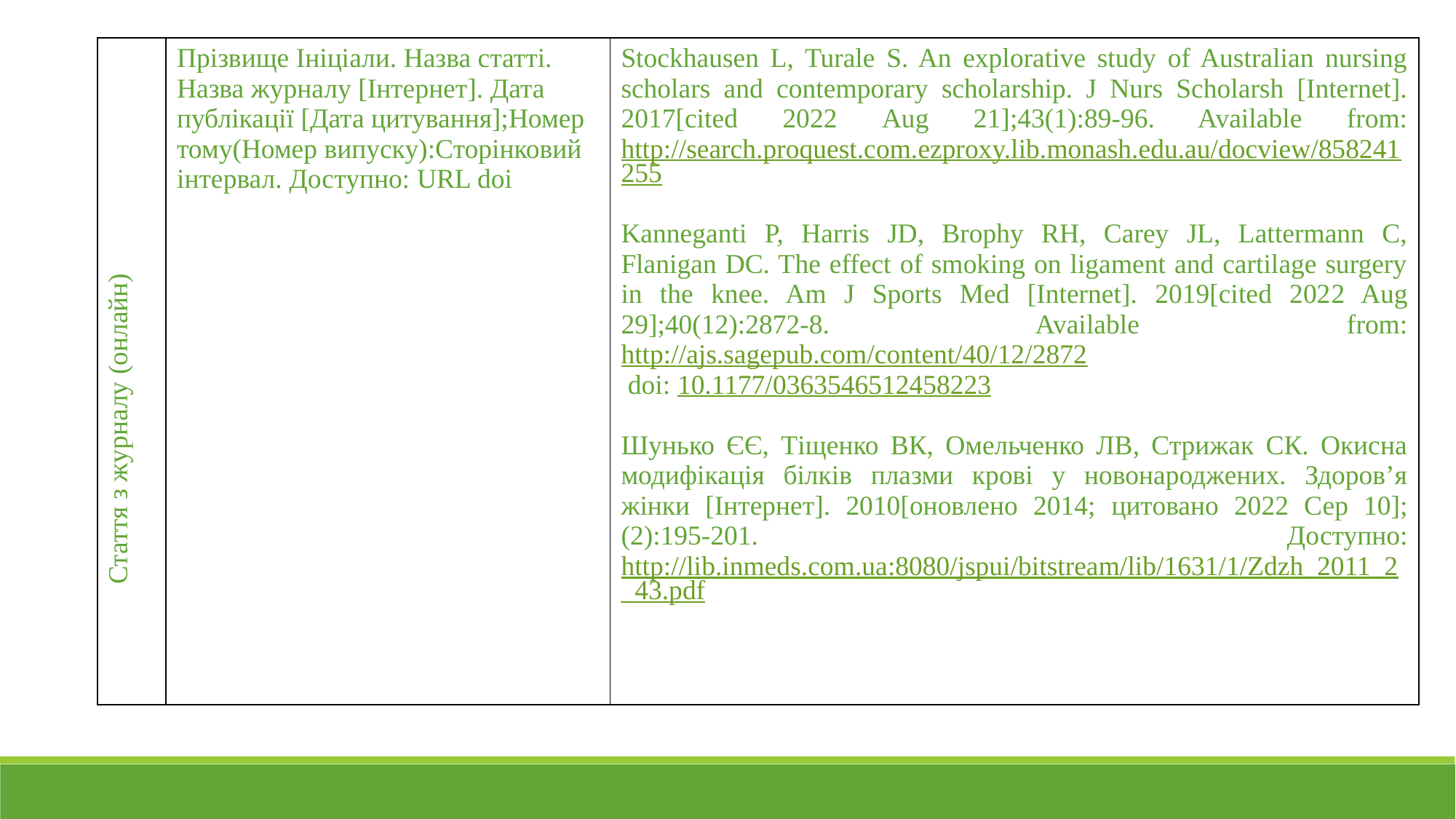

| Стаття з журналу (онлайн) | Прізвище Ініціали. Назва статті. Назва журналу [Інтернет]. Дата публікації [Дата цитування];Номер тому(Номер випуску):Сторінковий інтервал. Доступно: URL doi | Stockhausen L, Turale S. An explorative study of Australian nursing scholars and contemporary scholarship. J Nurs Scholarsh [Internet]. 2017[cited 2022 Aug 21];43(1):89-96. Available from: http://search.proquest.com.ezproxy.lib.monash.edu.au/docview/858241255 Kanneganti P, Harris JD, Brophy RH, Carey JL, Lattermann C, Flanigan DC. The effect of smoking on ligament and cartilage surgery in the knee. Am J Sports Med [Internet]. 2019[cited 2022 Aug 29];40(12):2872-8. Available from: http://ajs.sagepub.com/content/40/12/2872 doi: 10.1177/0363546512458223 Шунько ЄЄ, Тіщенко ВК, Омельченко ЛВ, Стрижак СК. Окисна модифікація білків плазми крові у новонароджених. Здоров’я жінки [Інтернет]. 2010[оновлено 2014; цитовано 2022 Сер 10];(2):195-201. Доступно: http://lib.inmeds.com.ua:8080/jspui/bitstream/lib/1631/1/Zdzh\_2011\_2\_43.pdf |
| --- | --- | --- |